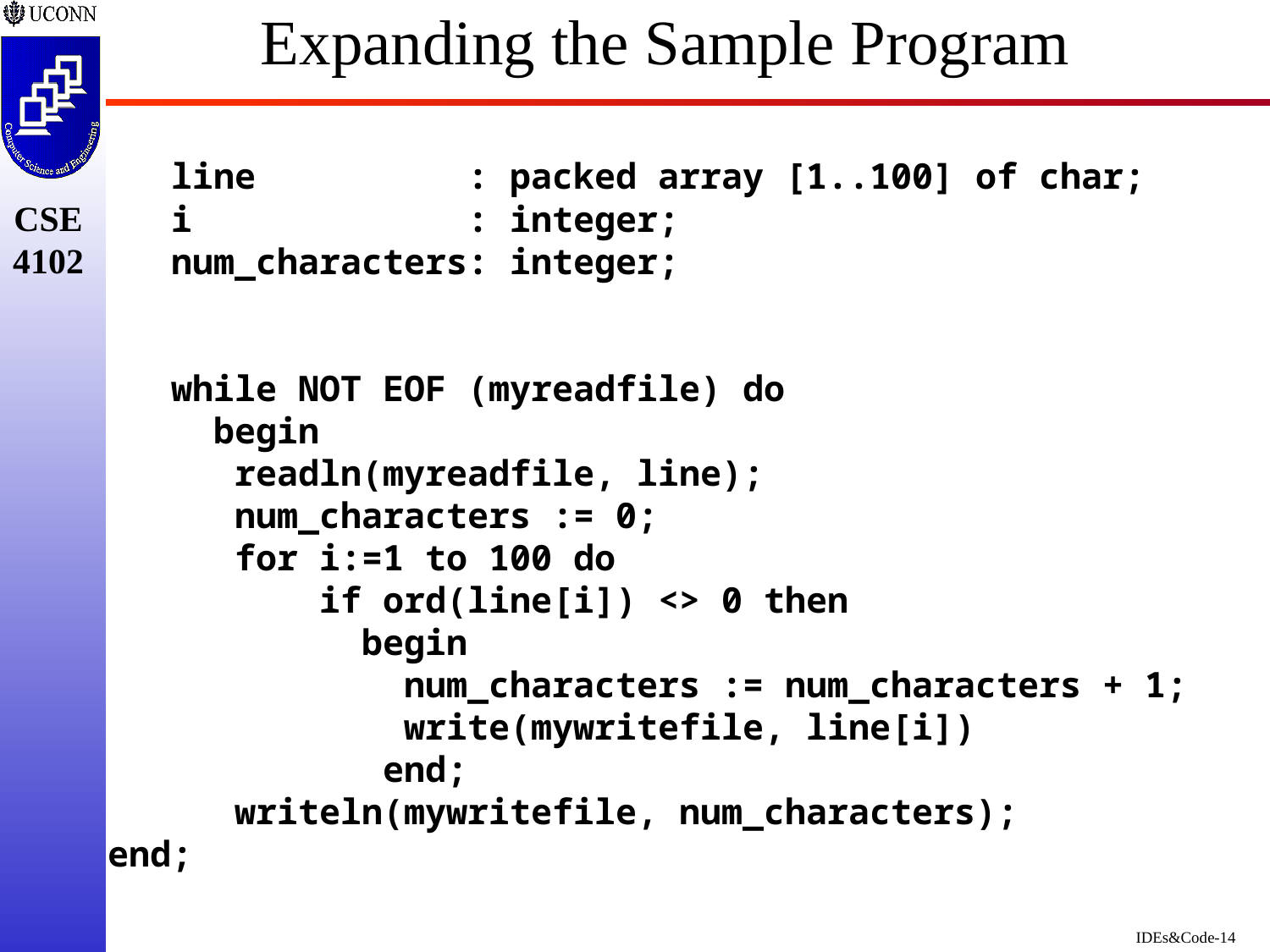

# Expanding the Sample Program
   line          : packed array [1..100] of char;
   i             : integer;
   num_characters: integer;

   while NOT EOF (myreadfile) do
     begin
      readln(myreadfile, line);
      num_characters := 0;
      for i:=1 to 100 do
          if ord(line[i]) <> 0 then
            begin
              num_characters := num_characters + 1;
              write(mywritefile, line[i])
             end;
      writeln(mywritefile, num_characters);
end;